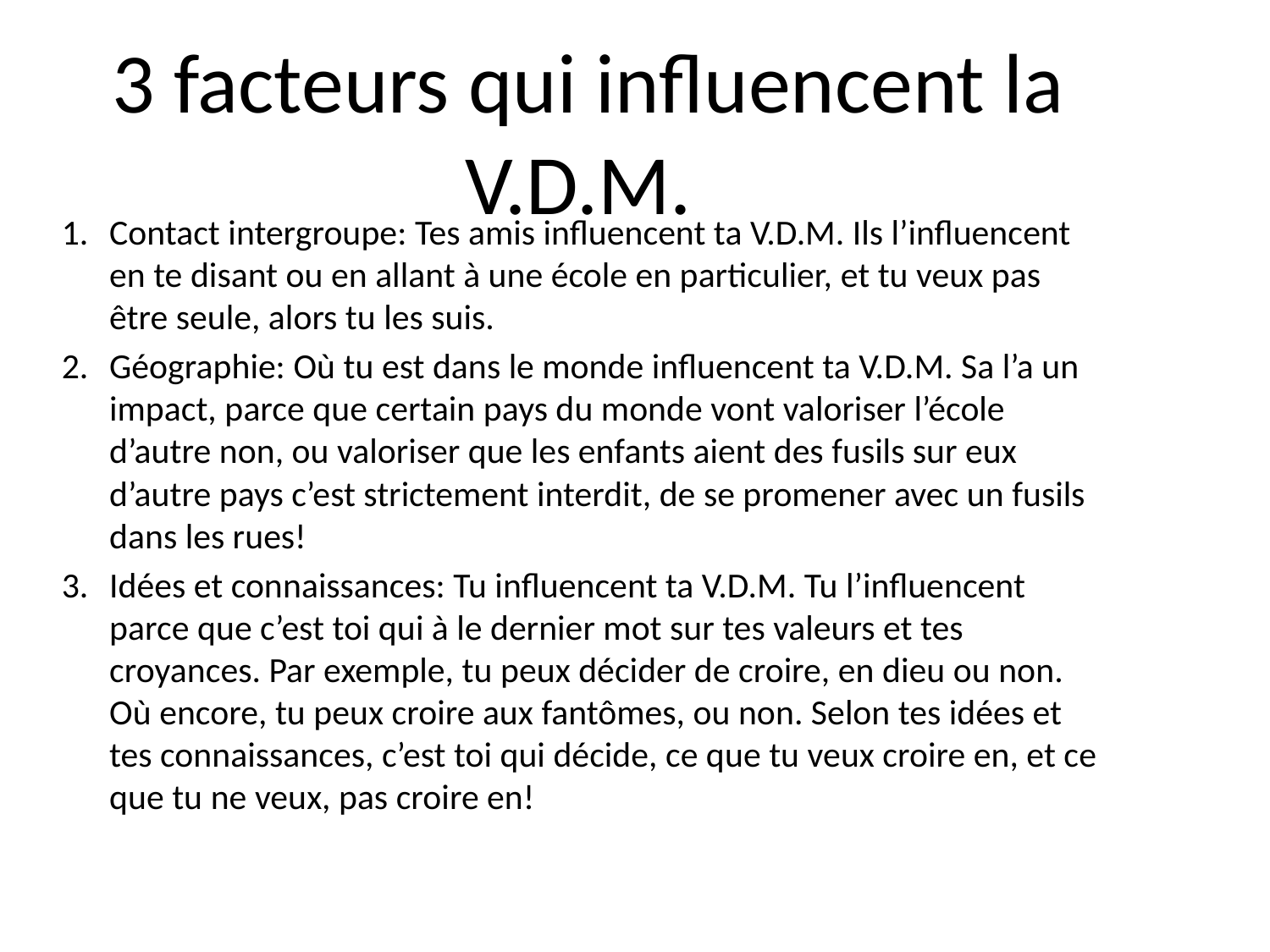

# 3 facteurs qui influencent la V.D.M.
Contact intergroupe: Tes amis influencent ta V.D.M. Ils l’influencent en te disant ou en allant à une école en particulier, et tu veux pas être seule, alors tu les suis.
Géographie: Où tu est dans le monde influencent ta V.D.M. Sa l’a un impact, parce que certain pays du monde vont valoriser l’école d’autre non, ou valoriser que les enfants aient des fusils sur eux d’autre pays c’est strictement interdit, de se promener avec un fusils dans les rues!
Idées et connaissances: Tu influencent ta V.D.M. Tu l’influencent parce que c’est toi qui à le dernier mot sur tes valeurs et tes croyances. Par exemple, tu peux décider de croire, en dieu ou non. Où encore, tu peux croire aux fantômes, ou non. Selon tes idées et tes connaissances, c’est toi qui décide, ce que tu veux croire en, et ce que tu ne veux, pas croire en!